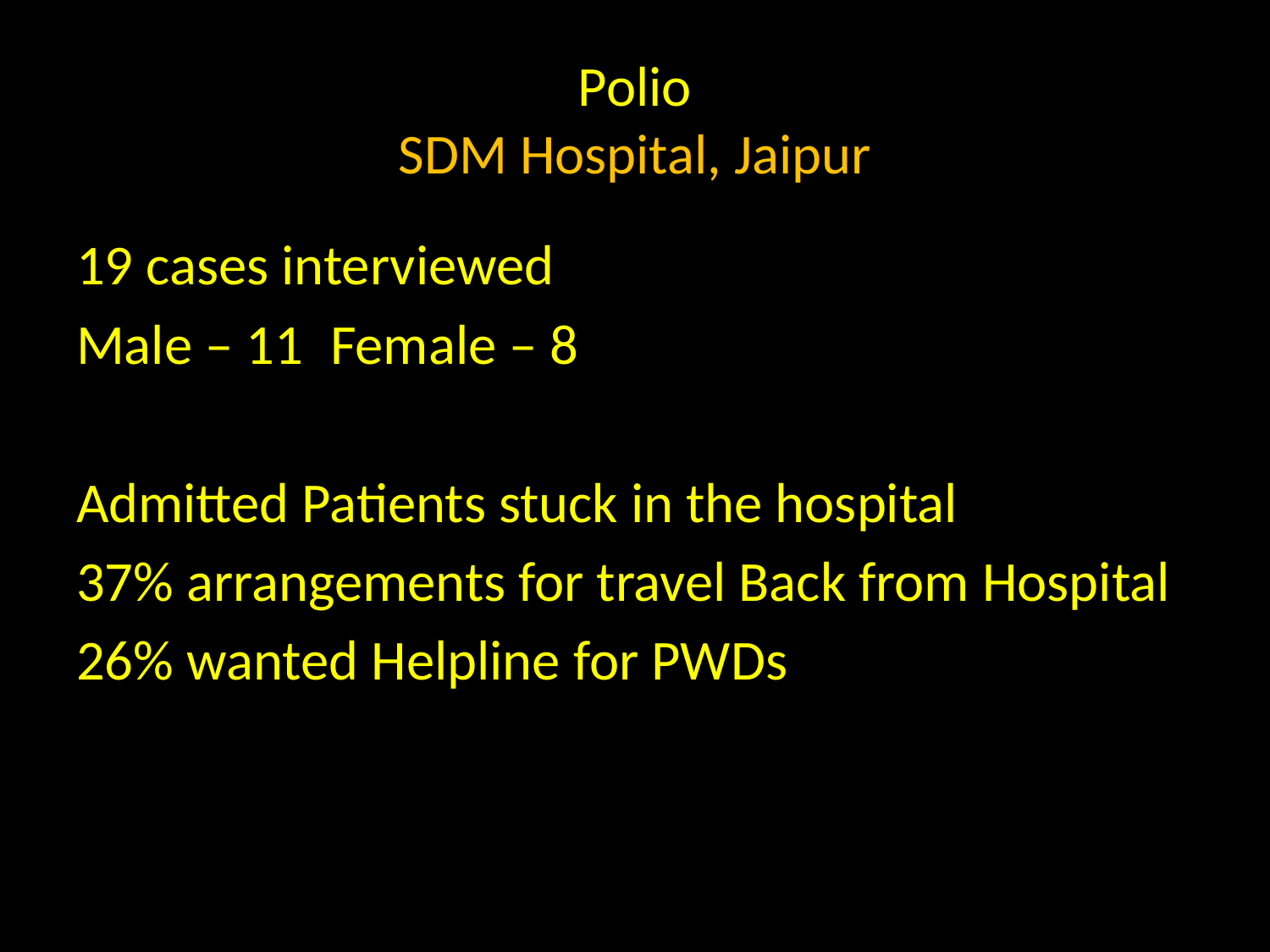

# Polio SDM Hospital, Jaipur
19 cases interviewed
Male – 11	Female – 8

Admitted Patients stuck in the hospital
37% arrangements for travel Back from Hospital
26% wanted Helpline for PWDs